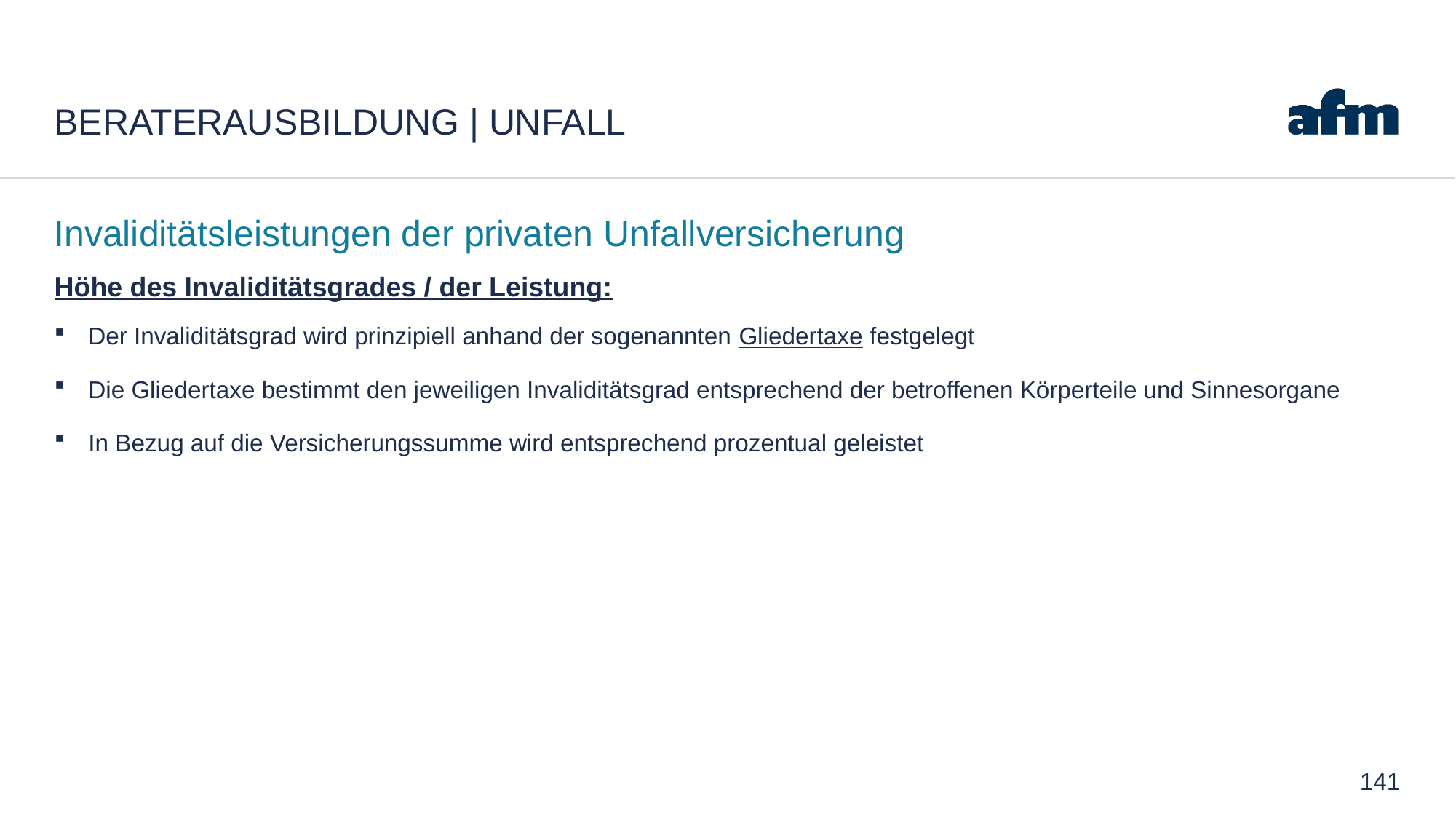

# Beraterausbildung | Unfall
Invaliditätsleistungen der privaten Unfallversicherung
Höhe des Invaliditätsgrades / der Leistung:
Der Invaliditätsgrad wird prinzipiell anhand der sogenannten Gliedertaxe festgelegt
Die Gliedertaxe bestimmt den jeweiligen Invaliditätsgrad entsprechend der betroffenen Körperteile und Sinnesorgane
In Bezug auf die Versicherungssumme wird entsprechend prozentual geleistet
141